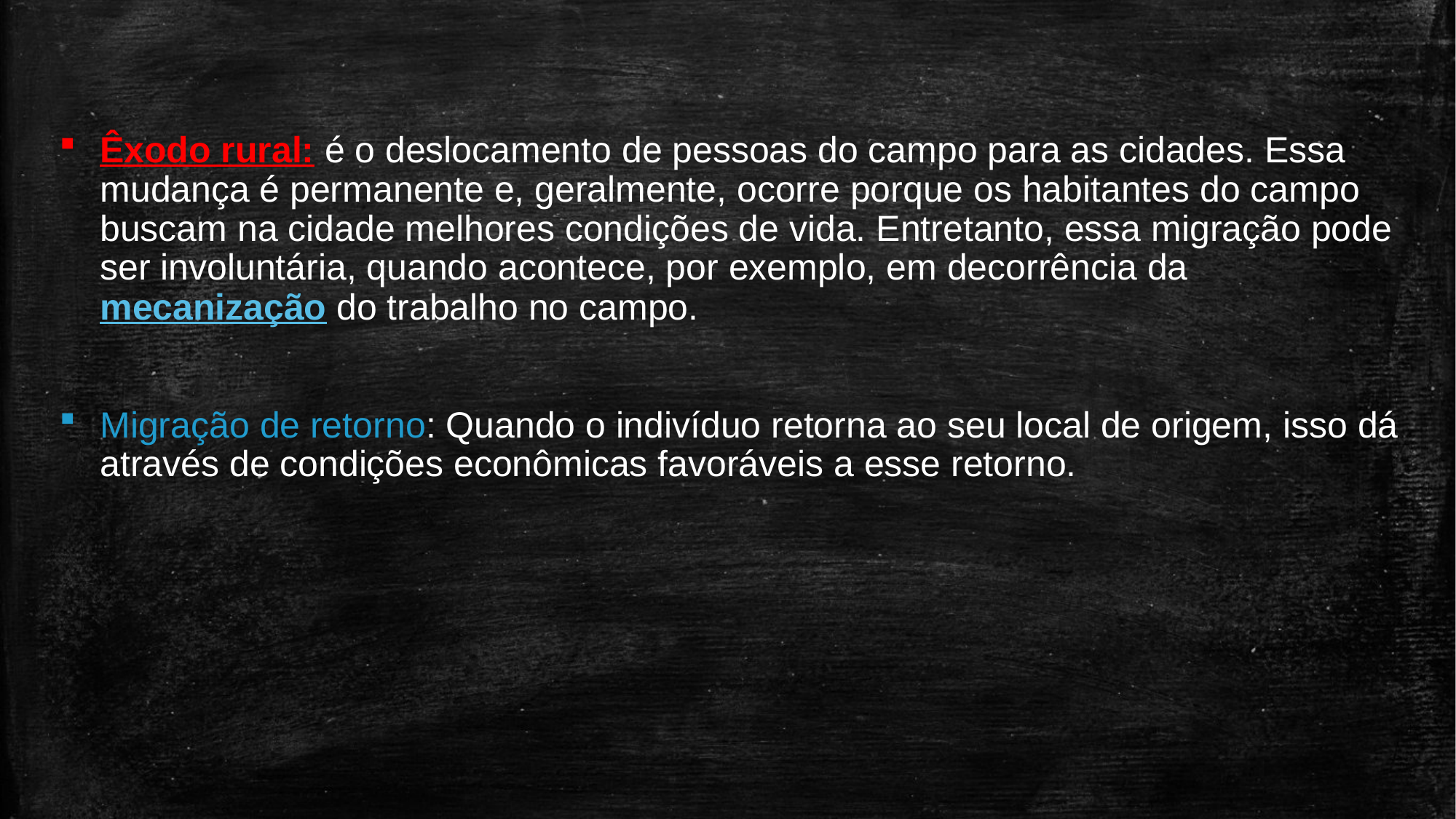

Êxodo rural: é o deslocamento de pessoas do campo para as cidades. Essa mudança é permanente e, geralmente, ocorre porque os habitantes do campo buscam na cidade melhores condições de vida. Entretanto, essa migração pode ser involuntária, quando acontece, por exemplo, em decorrência da mecanização do trabalho no campo.

Migração de retorno: Quando o indivíduo retorna ao seu local de origem, isso dá através de condições econômicas favoráveis a esse retorno.